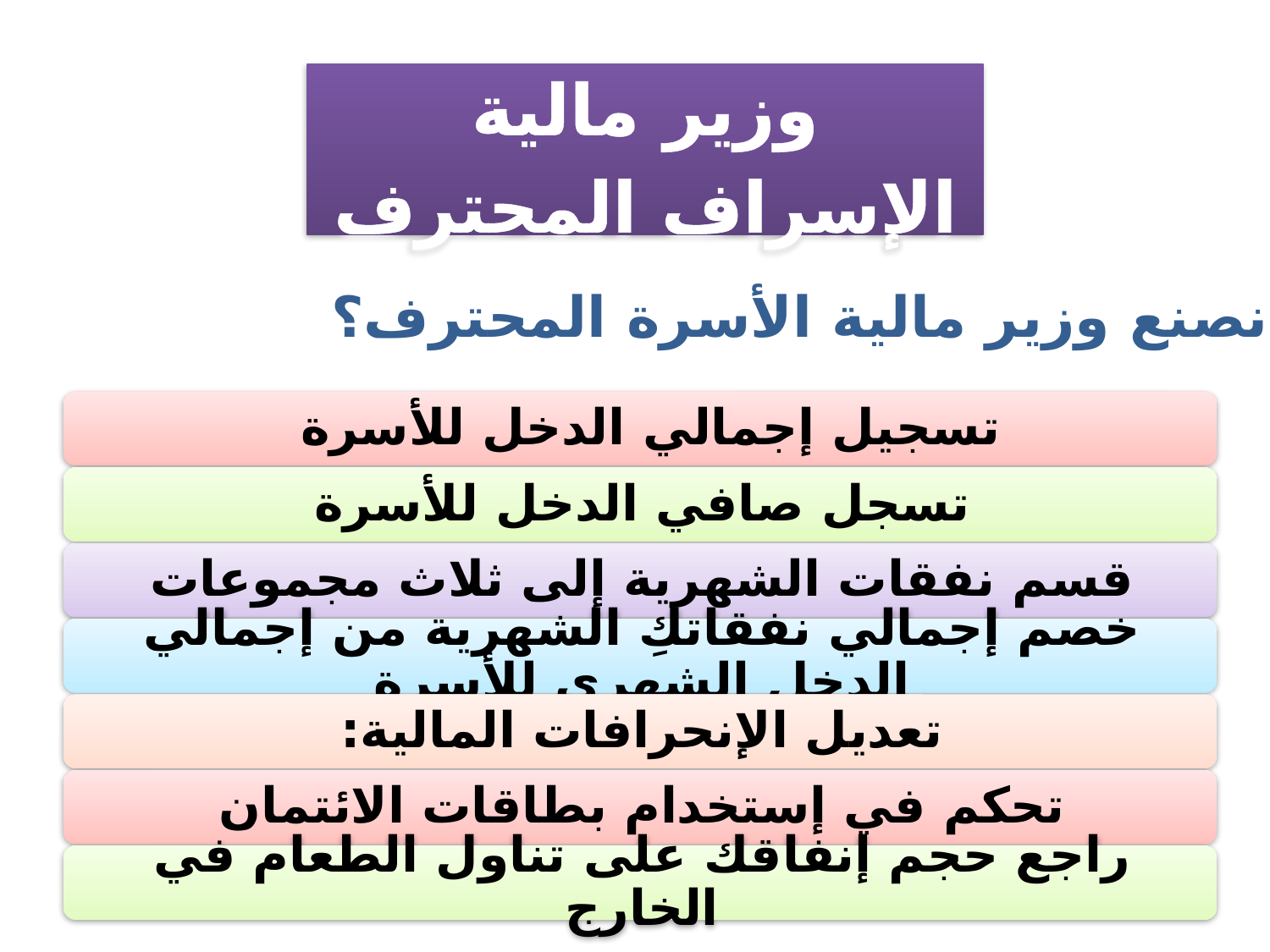

وزير مالية الإسراف المحترف
كيف نصنع وزير مالية الأسرة المحترف؟
تسجيل إجمالي الدخل للأسرة
تسجل صافي الدخل للأسرة
قسم نفقات الشهرية إلى ثلاث مجموعات
خصم إجمالي نفقاتكِ الشهرية من إجمالي الدخل الشهري للأسرة
تعديل الإنحرافات المالية:
تحكم في إستخدام بطاقات الائتمان
راجع حجم إنفاقك على تناول الطعام في الخارج